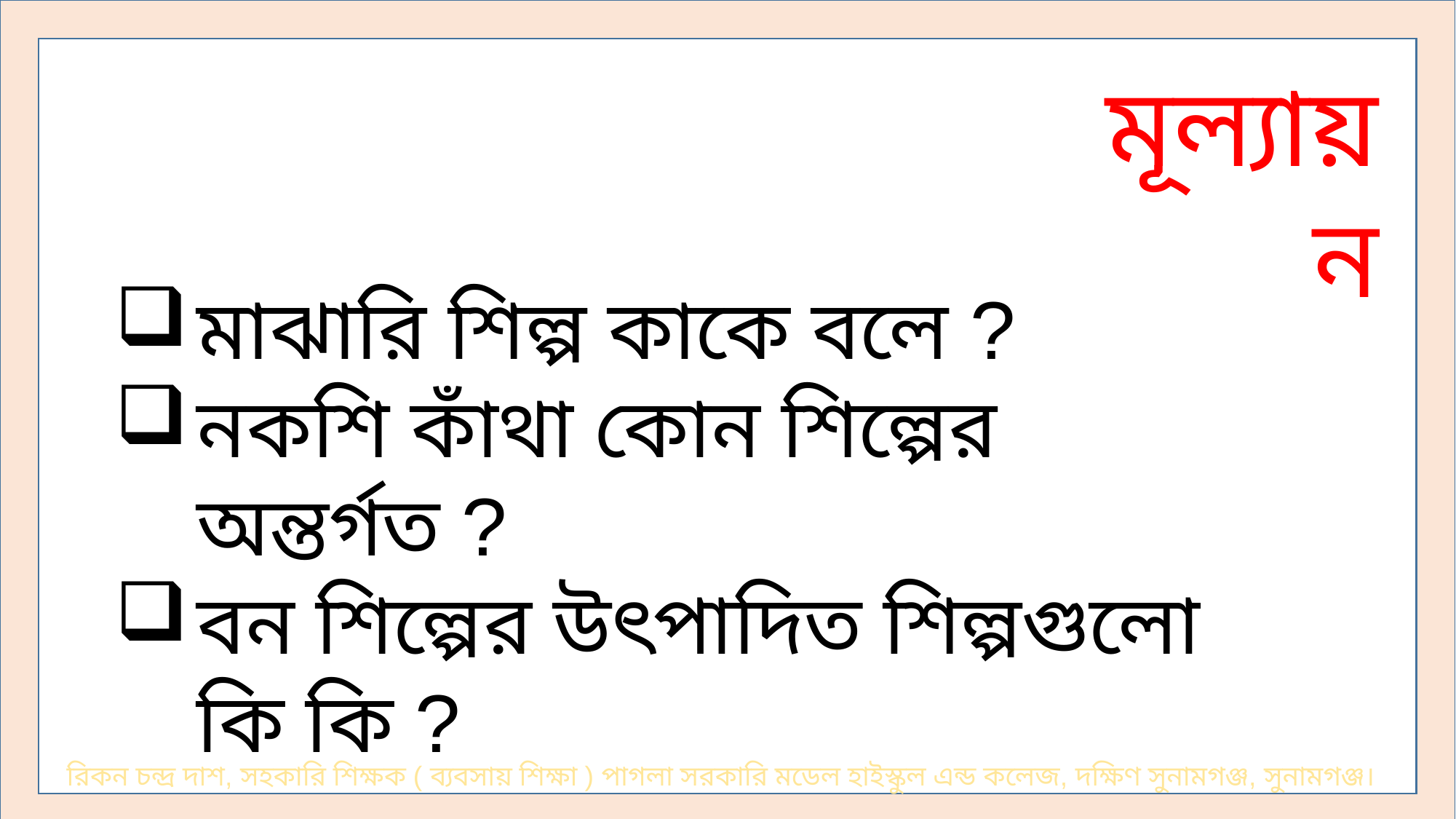

মূল্যায়ন
মাঝারি শিল্প কাকে বলে ?
নকশি কাঁথা কোন শিল্পের অন্তর্গত ?
বন শিল্পের উৎপাদিত শিল্পগুলো কি কি ?
রিকন চন্দ্র দাশ, সহকারি শিক্ষক ( ব্যবসায় শিক্ষা ) পাগলা সরকারি মডেল হাইস্কুল এন্ড কলেজ, দক্ষিণ সুনামগঞ্জ, সুনামগঞ্জ।